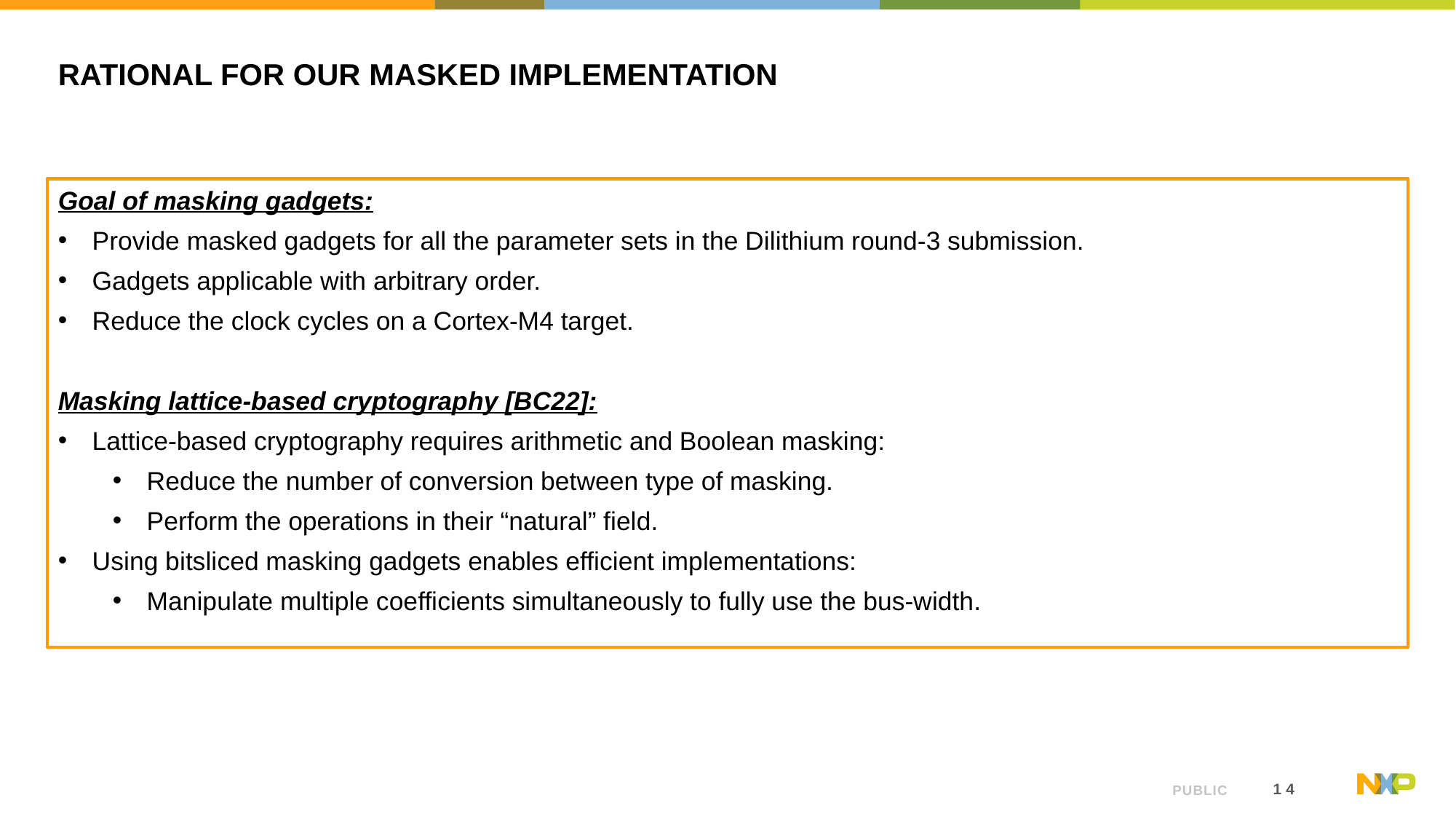

# Rational for our masked implementation

Goal of masking gadgets:
Provide masked gadgets for all the parameter sets in the Dilithium round-3 submission.
Gadgets applicable with arbitrary order.
Reduce the clock cycles on a Cortex-M4 target.

Masking lattice-based cryptography [BC22]:
Lattice-based cryptography requires arithmetic and Boolean masking:
Reduce the number of conversion between type of masking.
Perform the operations in their “natural” field.
Using bitsliced masking gadgets enables efficient implementations:
Manipulate multiple coefficients simultaneously to fully use the bus-width.